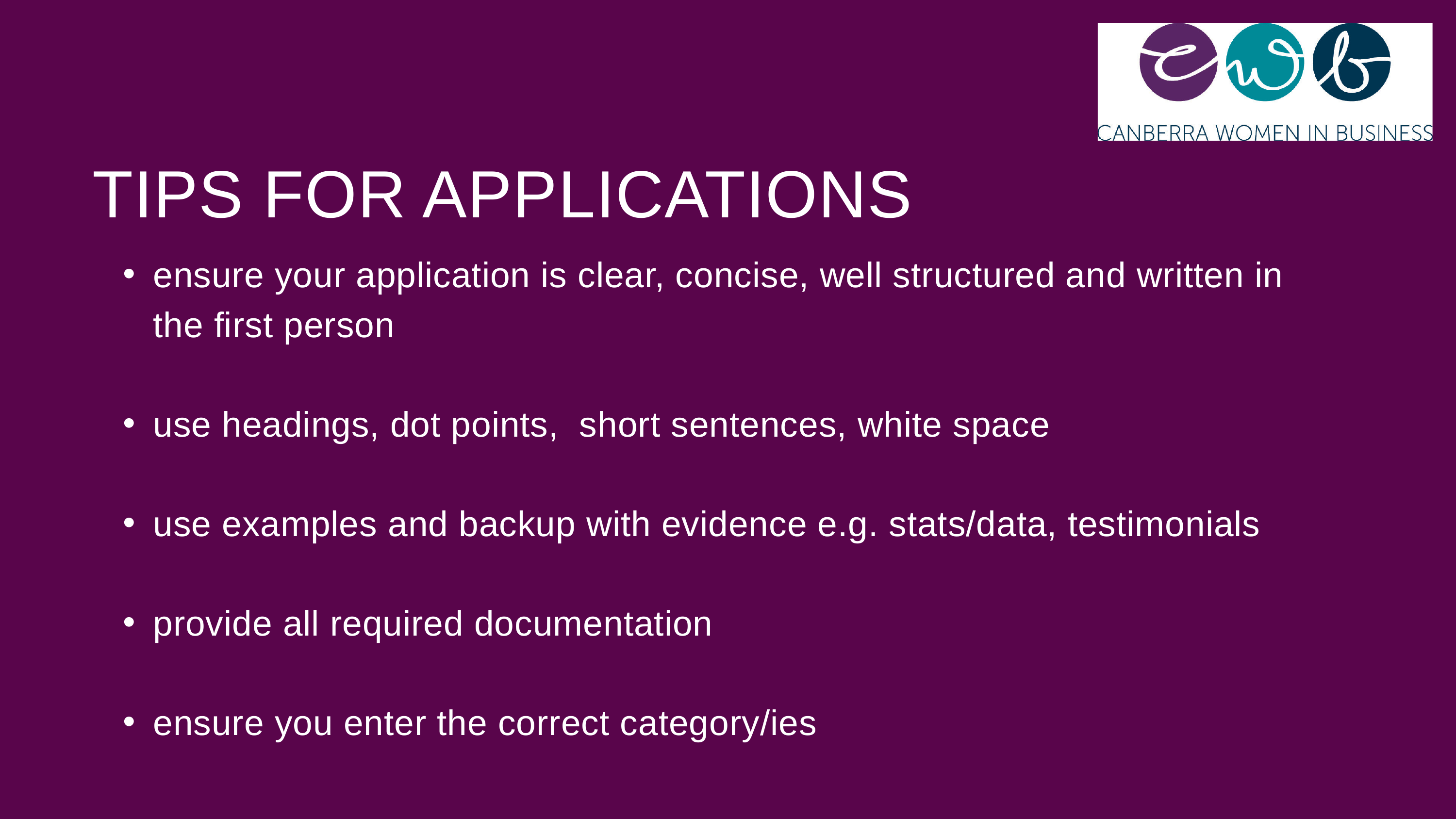

TIPS FOR APPLICATIONS

ensure your application is clear, concise, well structured and written in the first person

use headings, dot points,  short sentences, white space

use examples and backup with evidence e.g. stats/data, testimonials

provide all required documentation

ensure you enter the correct category/ies